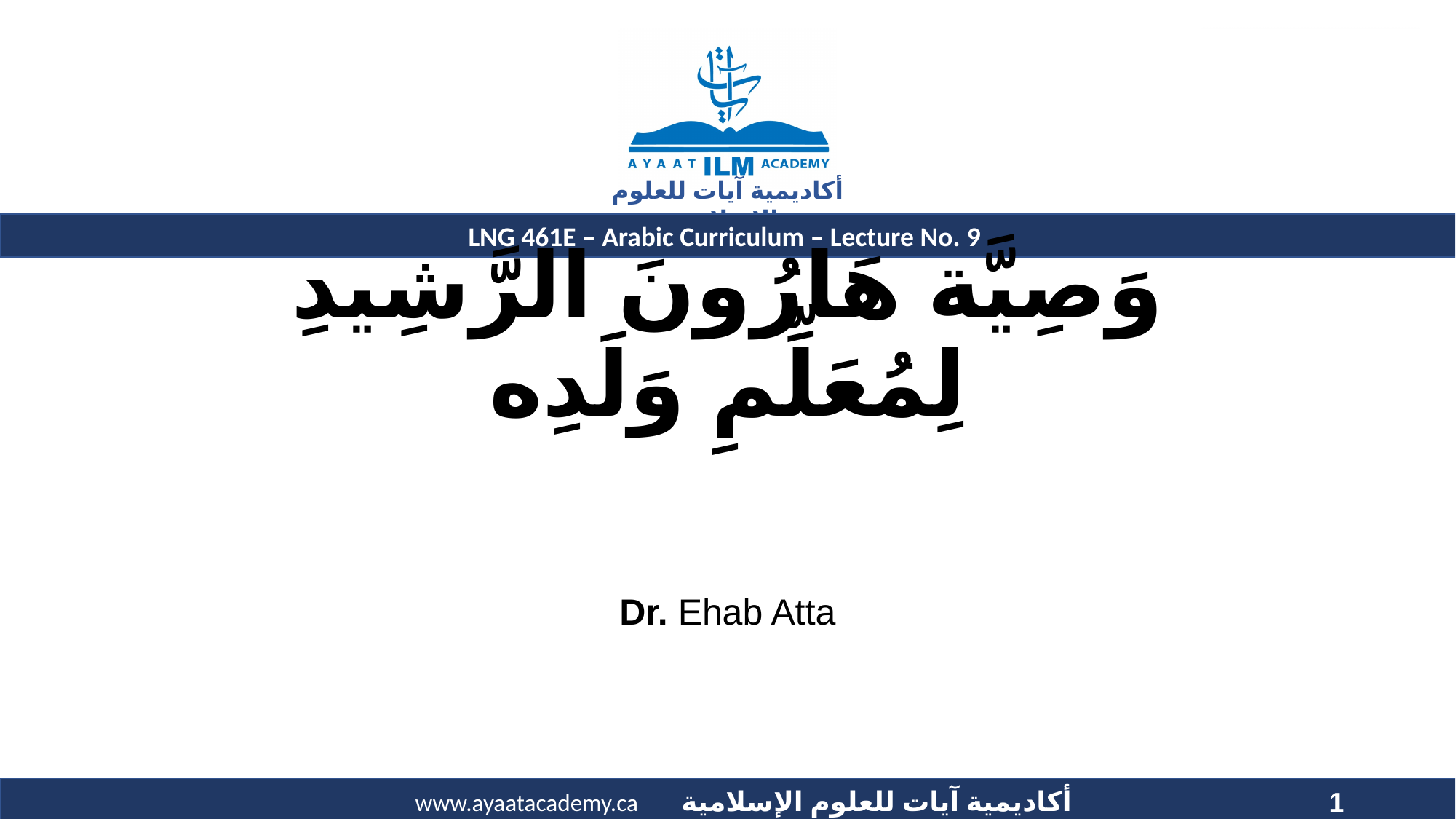

# وَصِيَّة هَارُونَ الرَّشِيدِ لِمُعَلِّمِ وَلَدِه
Dr. Ehab Atta
1